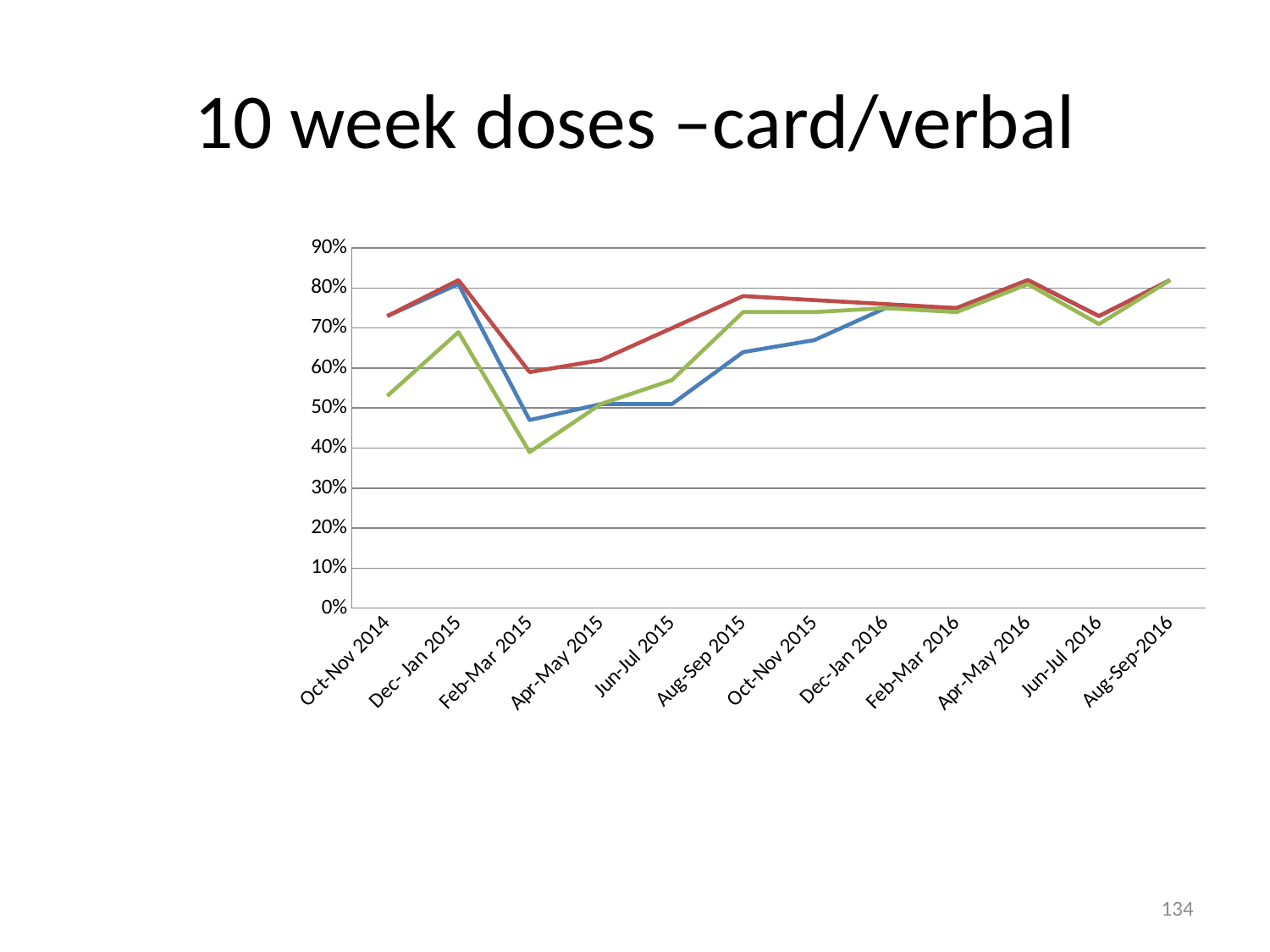

# 10 week doses –card/verbal

### Chart

| Category | OPV2 verbal/card  | Penta2 verbal/card | PCV2 verbal/card |
|---|---|---|---|
| Oct-Nov 2014 | 0.73 | 0.73 | 0.5303030303030303 |
| Dec- Jan 2015 | 0.81 | 0.82 | 0.689922480620155 |
| Feb-Mar 2015 | 0.47 | 0.59 | 0.39 |
| Apr-May 2015 | 0.51 | 0.62 | 0.51 |
| Jun-Jul 2015 | 0.51 | 0.7 | 0.57 |
| Aug-Sep 2015 | 0.64 | 0.78 | 0.74 |
| Oct-Nov 2015 | 0.67 | 0.77 | 0.74 |
| Dec-Jan 2016 | 0.75 | 0.76 | 0.75 |
| Feb-Mar 2016 | 0.75 | 0.75 | 0.74 |
| Apr-May 2016 | 0.82 | 0.82 | 0.81 |
| Jun-Jul 2016 | 0.73 | 0.73 | 0.71 |
| Aug-Sep-2016 | 0.82 | 0.82 | 0.82 |
134